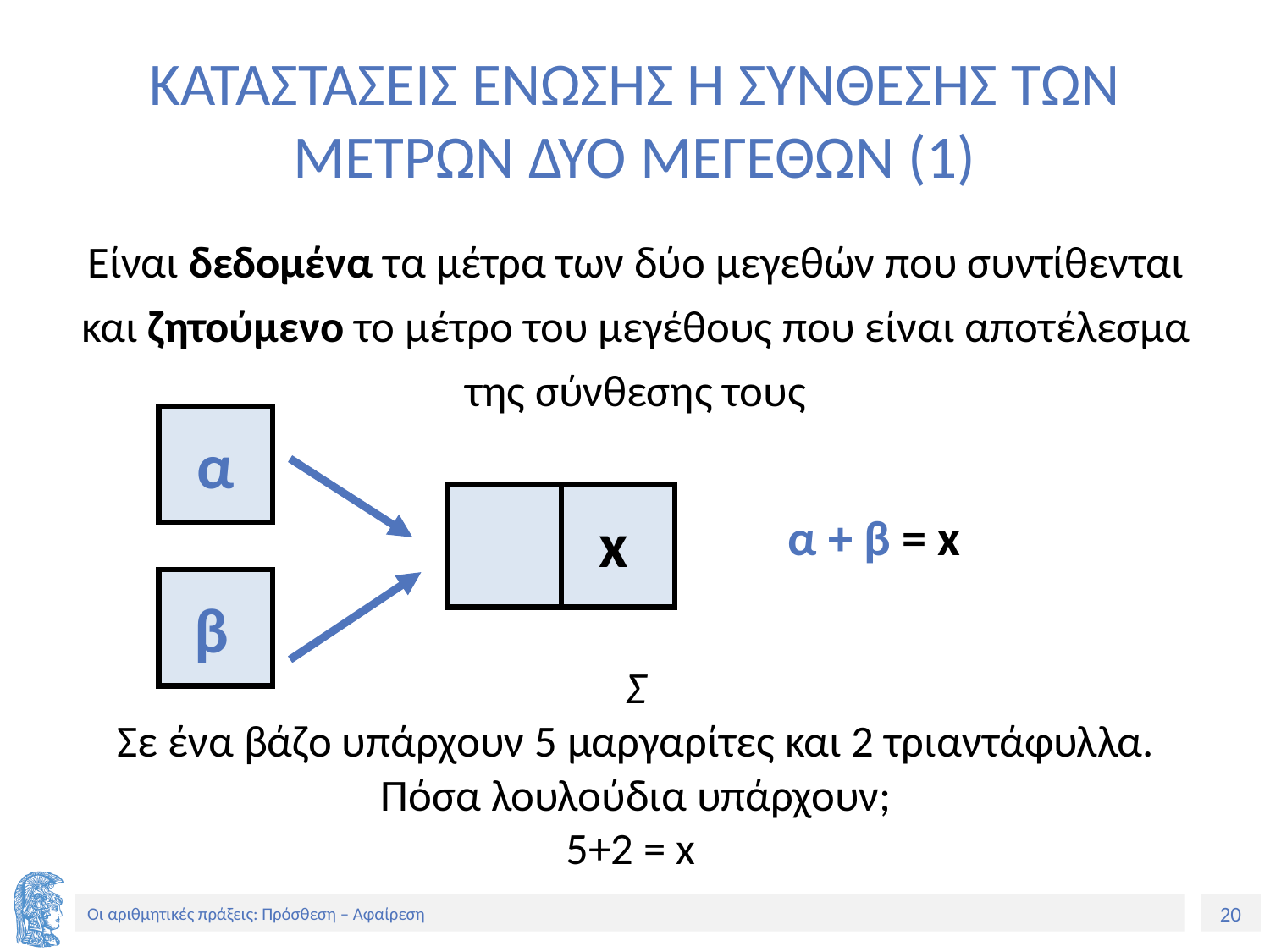

# ΚΑΤΑΣΤΑΣΕΙΣ ΕΝΩΣΗΣ Η ΣΥΝΘΕΣΗΣ ΤΩΝ ΜΕΤΡΩΝ ΔΥΟ ΜΕΓΕΘΩΝ (1)
Είναι δεδομένα τα μέτρα των δύο μεγεθών που συντίθενται και ζητούμενο το μέτρο του μεγέθους που είναι αποτέλεσμα της σύνθεσης τους

Σ
Σε ένα βάζο υπάρχουν 5 μαργαρίτες και 2 τριαντάφυλλα.
Πόσα λουλούδια υπάρχουν;
5+2 = x

α

β

x

α + β = x